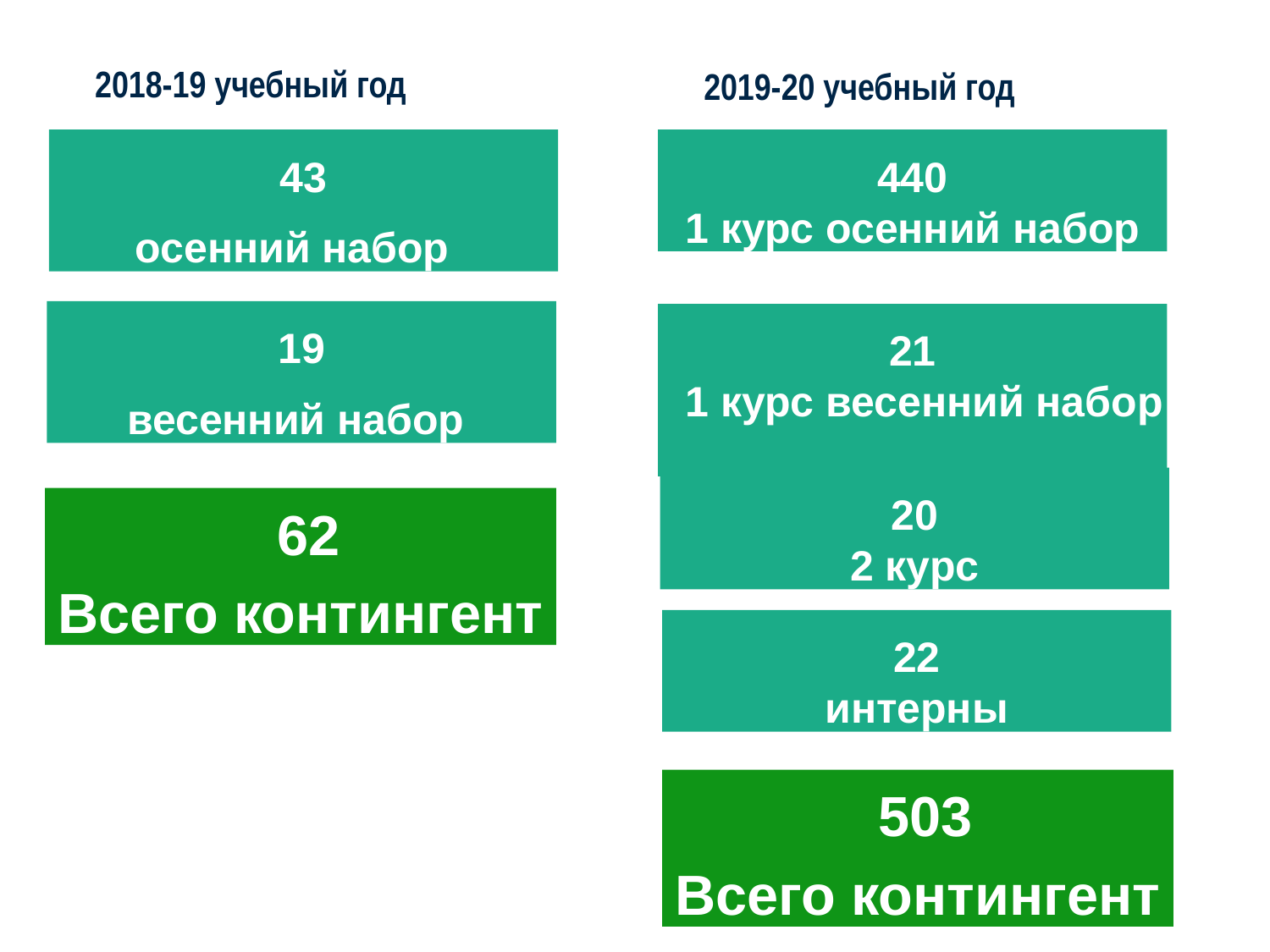

2018-19 учебный год
2019-20 учебный год
43
осенний набор
440
  1 курс осенний набор
19
  весенний набор
21
  1 курс весенний набор
20
  2 курс
 62
Всего контингент
22
интерны
 503
Всего контингент